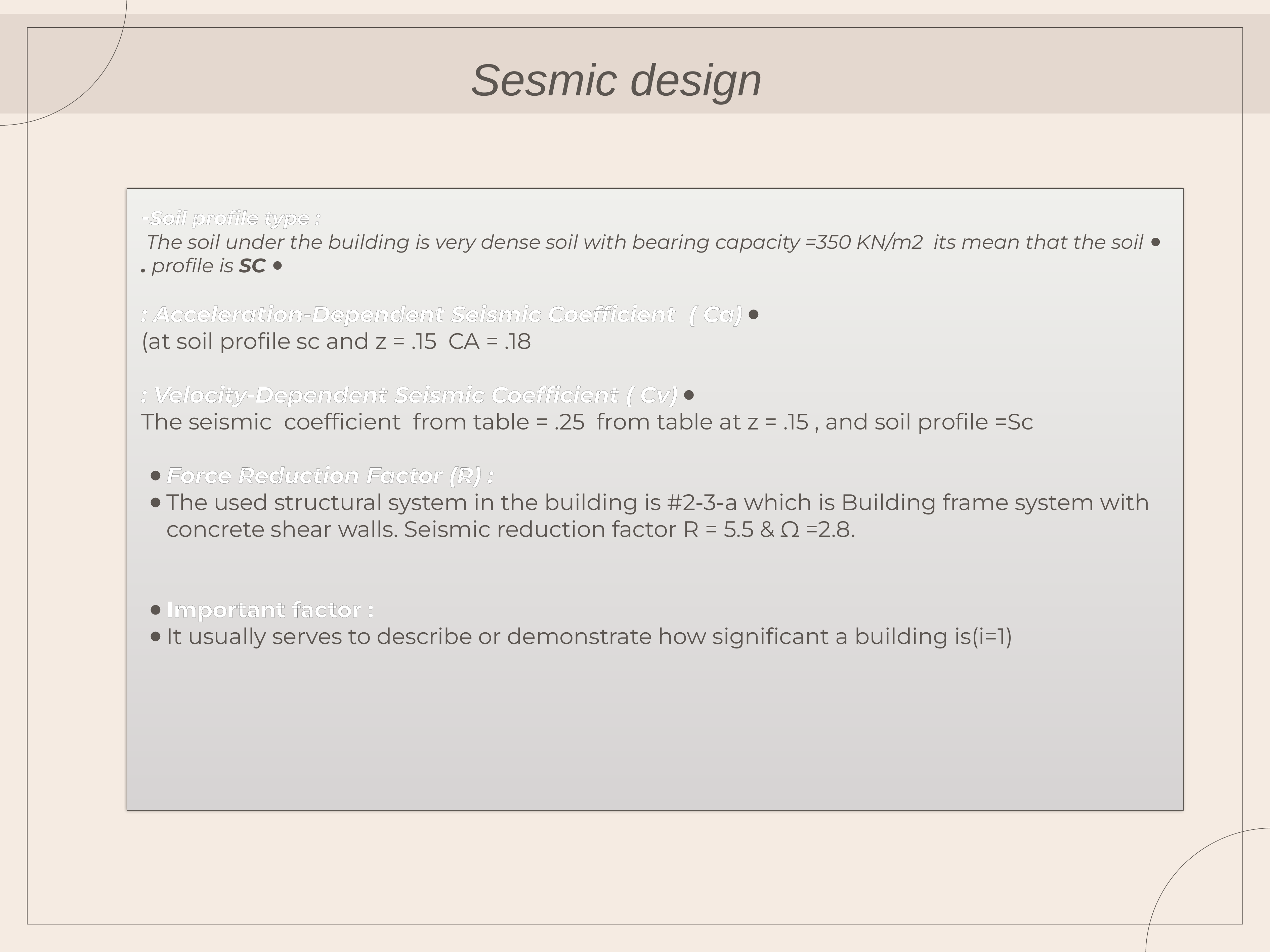

# Sesmic design
-Soil profile type :
The soil under the building is very dense soil with bearing capacity =350 KN/m2  its mean that the soil
profile is SC .

Acceleration-Dependent Seismic Coefficient  ( Ca) :
(at soil profile sc and z = .15  CA = .18

Velocity-Dependent Seismic Coefficient ( Cv) :
The seismic  coefficient  from table = .25  from table at z = .15 , and soil profile =Sc

Force Reduction Factor (R) :
The used structural system in the building is #2-3-a which is Building frame system with concrete shear walls. Seismic reduction factor R = 5.5 & Ω =2.8.

Important factor :
It usually serves to describe or demonstrate how significant a building is(i=1)